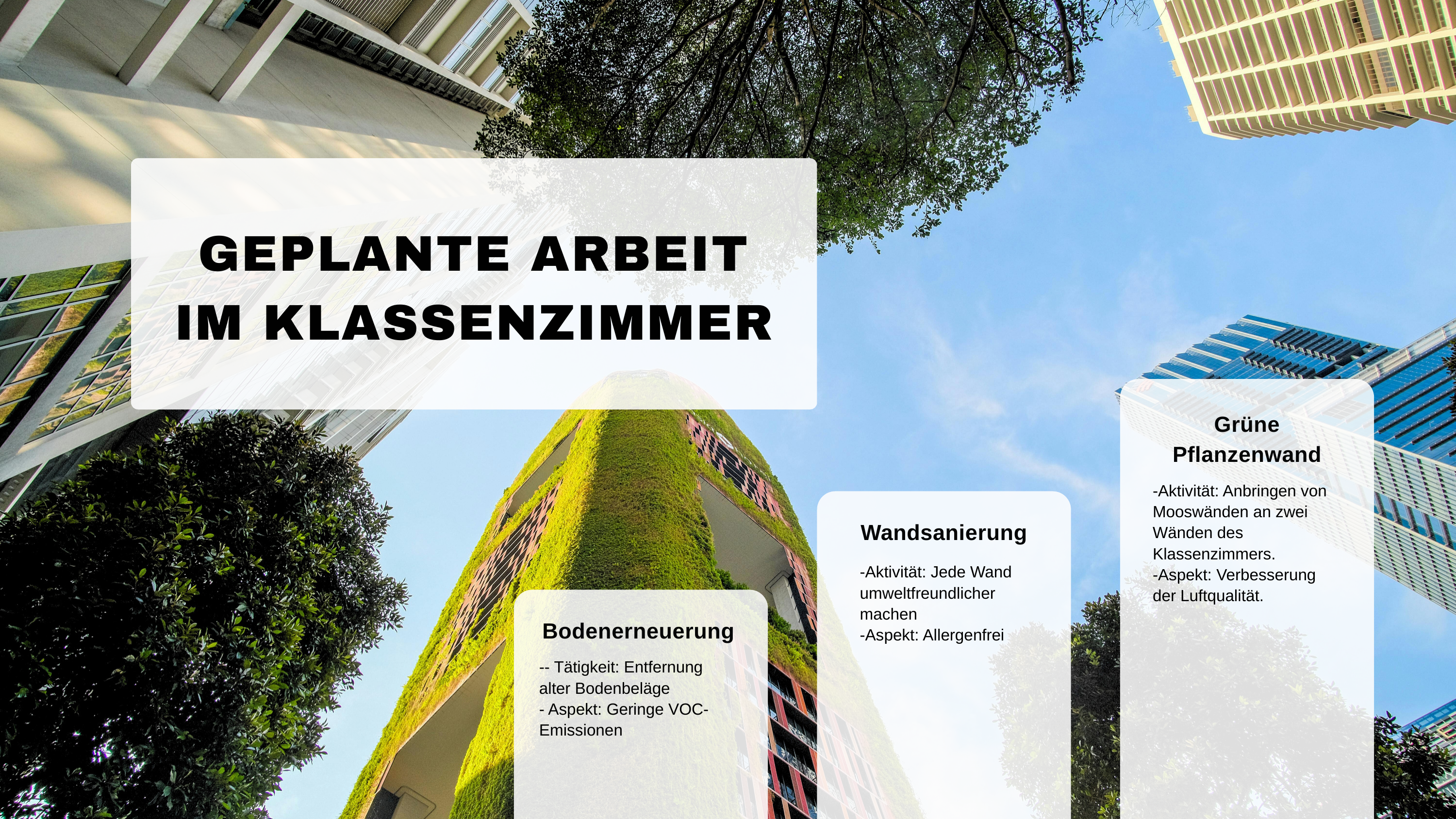

GEPLANTE ARBEIT IM KLASSENZIMMER

Grüne Pflanzenwand
-Aktivität: Anbringen von Mooswänden an zwei Wänden des Klassenzimmers.
-Aspekt: ​​Verbesserung der Luftqualität.

Wandsanierung
-Aktivität: Jede Wand umweltfreundlicher machen
-Aspekt: ​​Allergenfrei

Bodenerneuerung
-- Tätigkeit: Entfernung alter Bodenbeläge
- Aspekt: ​​Geringe VOC-Emissionen